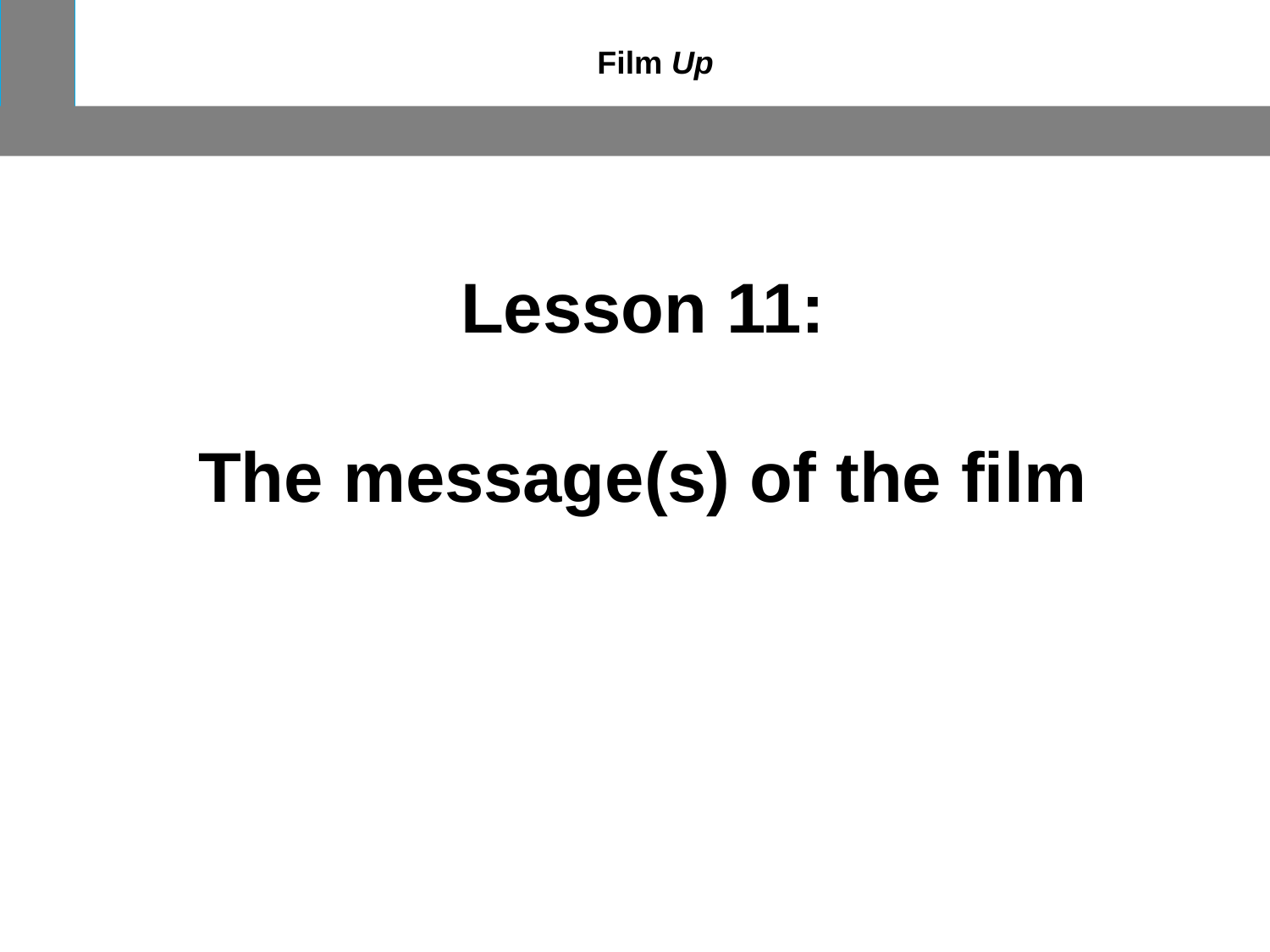

Film Up

Lesson 11:

The message(s) of the film